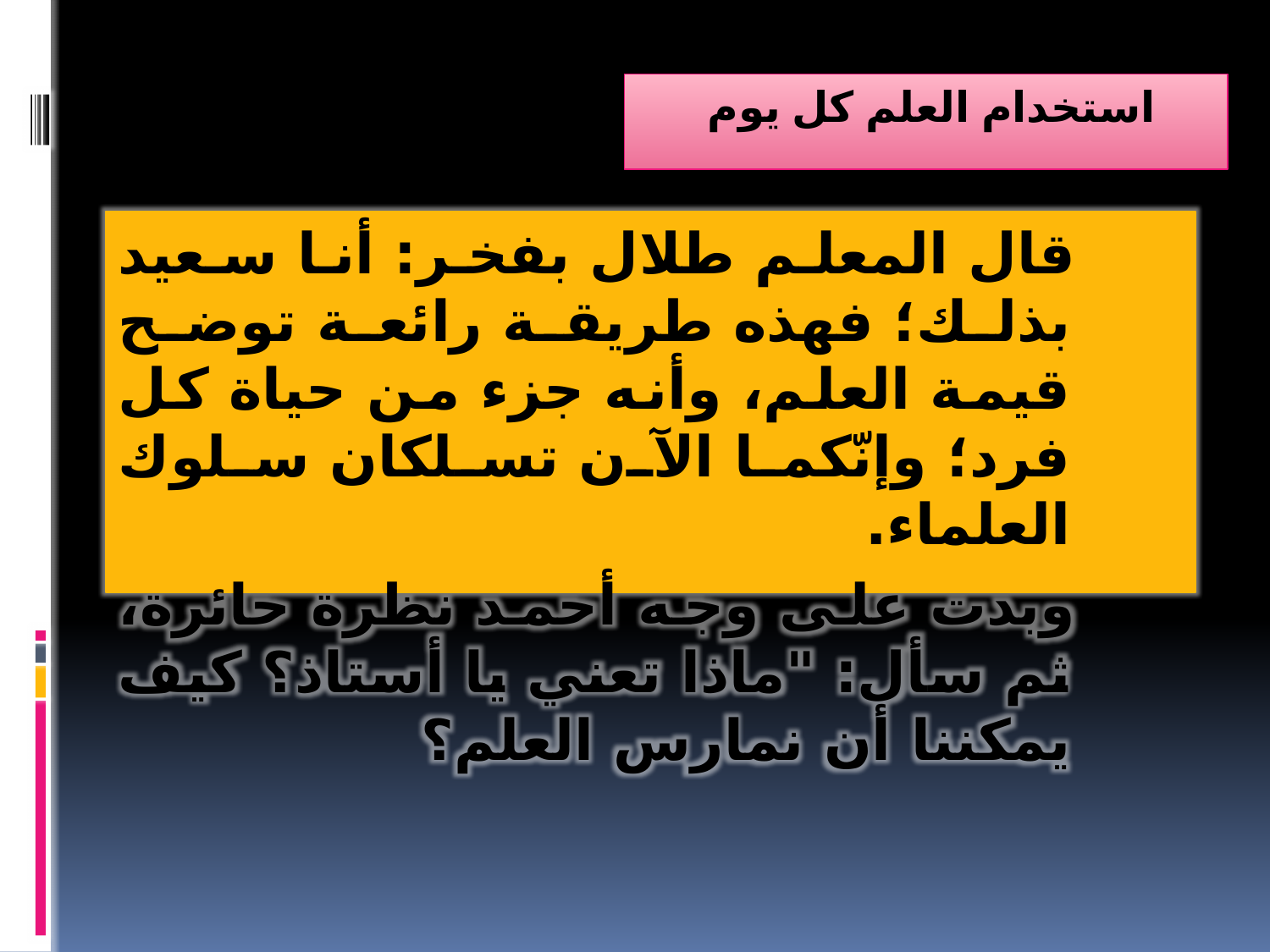

# استخدام العلم كل يوم
     قال المعلم طلال بفخر: أنا سعيد بذلك؛ فهذه طريقة رائعة توضح قيمة العلم، وأنه جزء من حياة كل فرد؛ وإنّكما الآن تسلكان سلوك العلماء.
     وبدت على وجه أحمد نظرة حائرة، ثم سأل: "ماذا تعني يا أستاذ؟ كيف يمكننا أن نمارس العلم؟